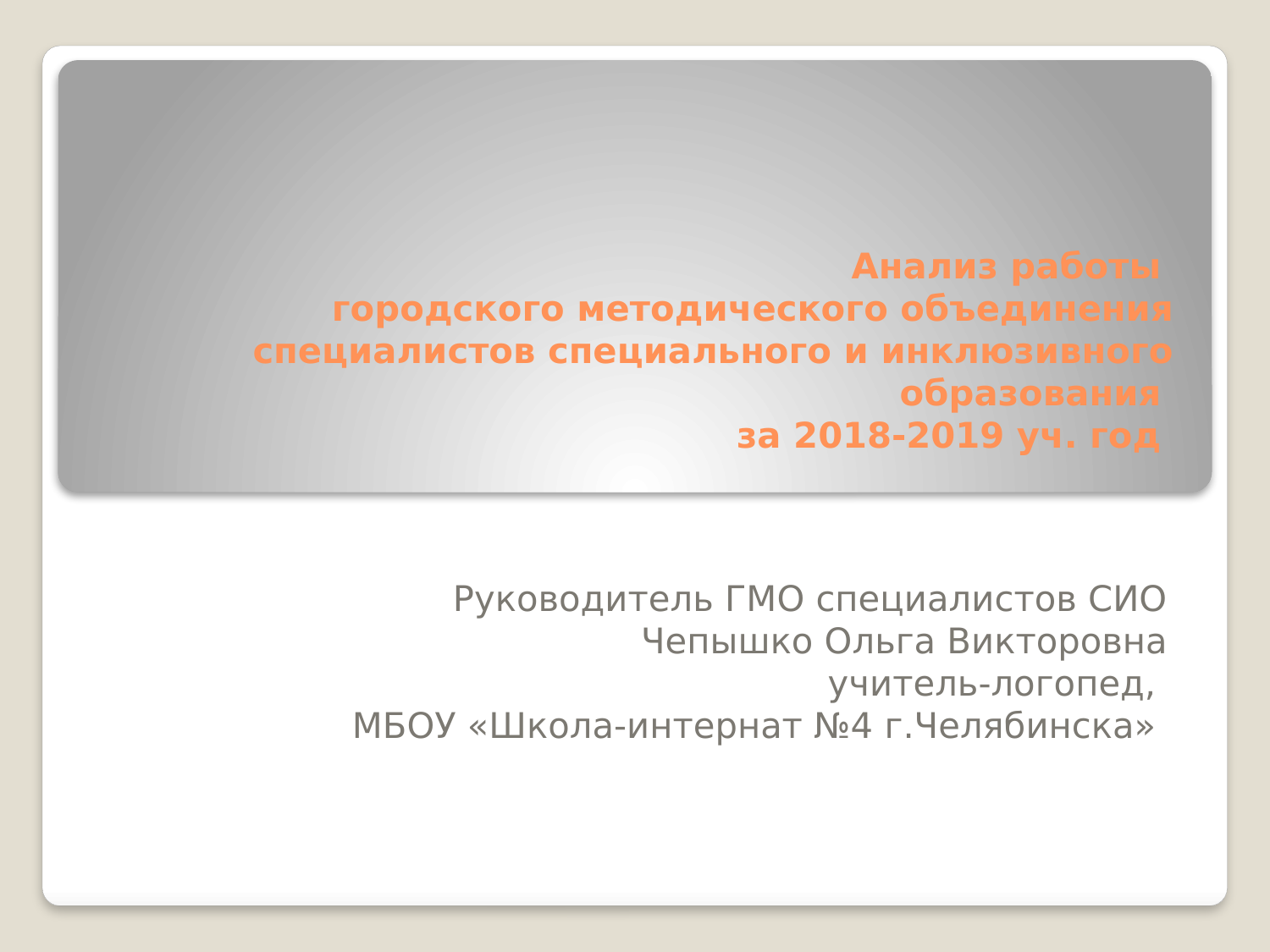

# Анализ работы городского методического объединения специалистов специального и инклюзивного образования за 2018-2019 уч. год
Руководитель ГМО специалистов СИО
Чепышко Ольга Викторовна
учитель-логопед,
МБОУ «Школа-интернат №4 г.Челябинска»